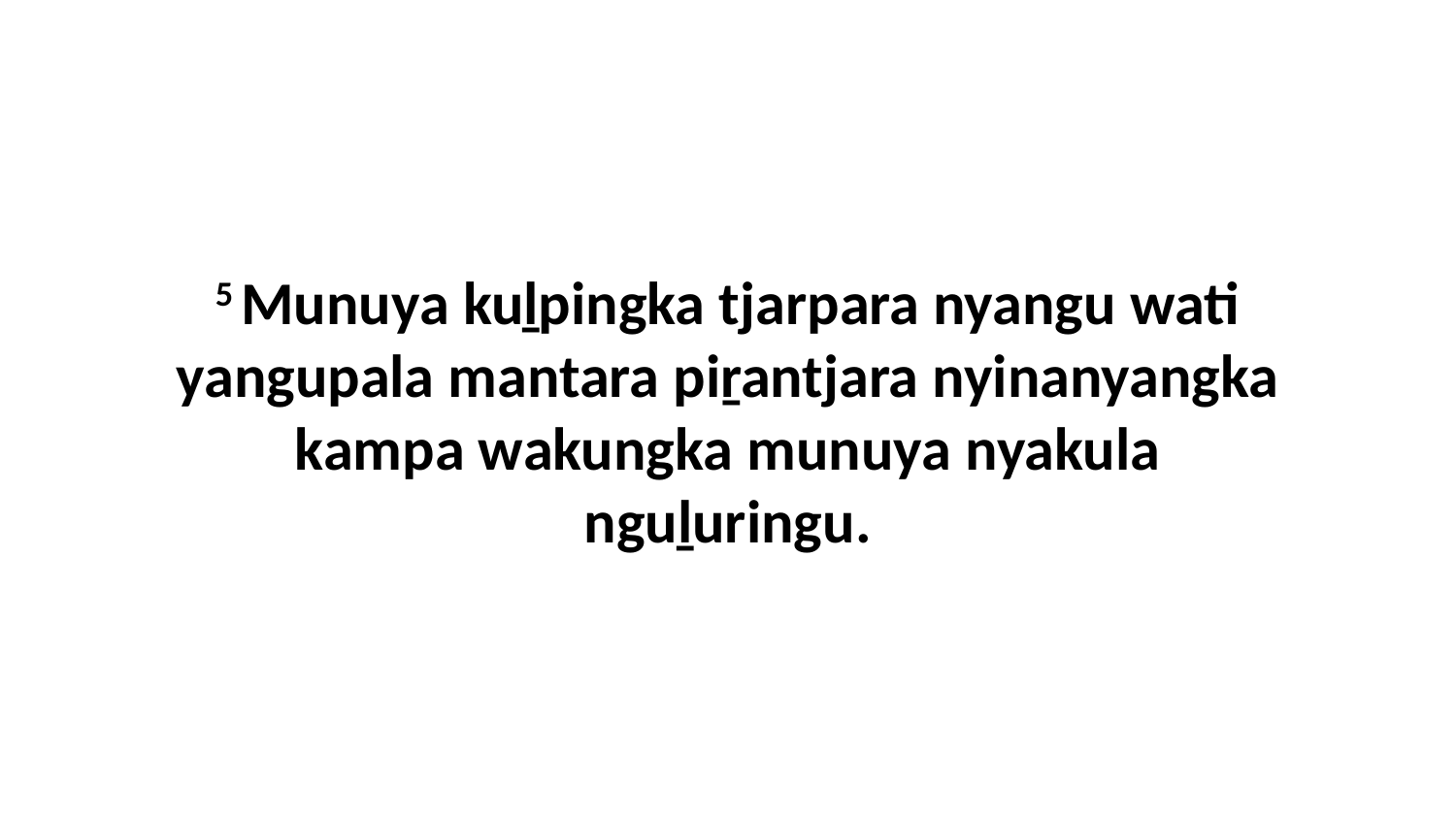

5 Munuya kuḻpingka tjarpara nyangu wati yangupala mantara piṟantjara nyinanyangka kampa wakungka munuya nyakula nguḻuringu.